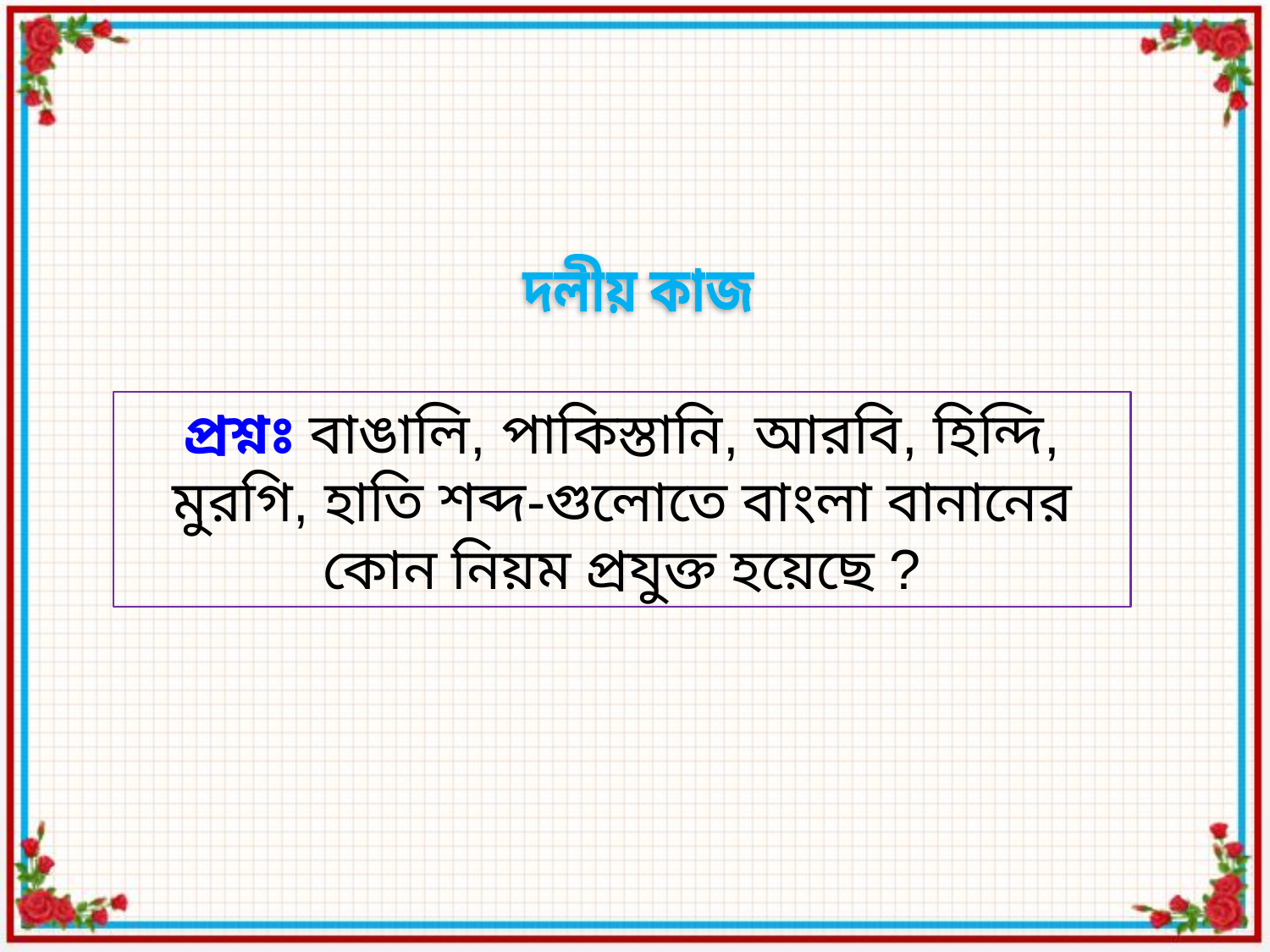

দলীয় কাজ
প্রশ্নঃ বাঙালি, পাকিস্তানি, আরবি, হিন্দি, মুরগি, হাতি শব্দ-গুলোতে বাংলা বানানের কোন নিয়ম প্রযুক্ত হয়েছে ?